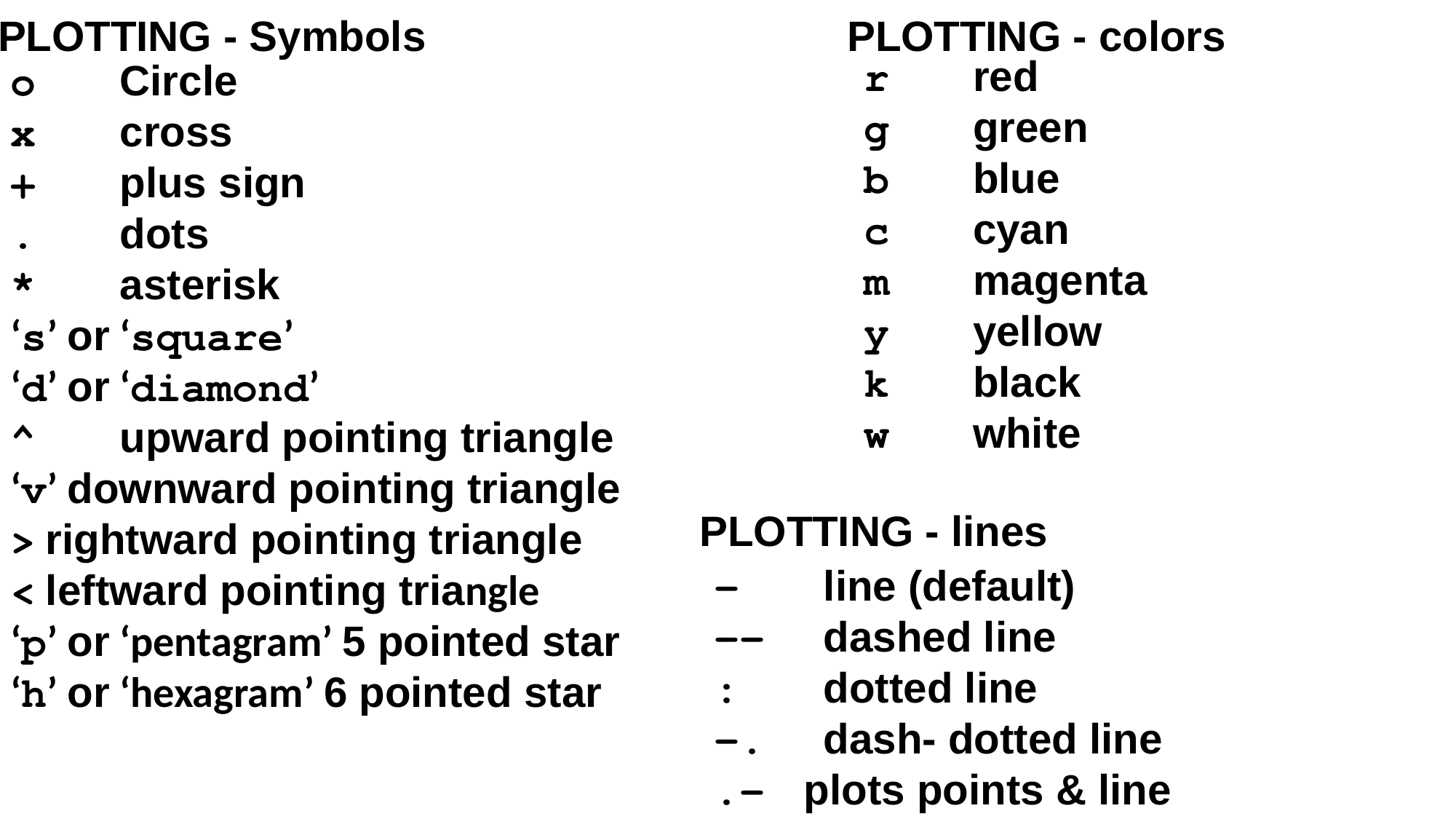

PLOTTING - Symbols
PLOTTING - colors
r	red
g	green
b	blue
c	cyan
m	magenta
y	yellow
k 	black
w 	white
o	Circle
x	cross
+	plus sign
.	dots
*	asterisk
‘s’ or ‘square’
‘d’ or ‘diamond’
^	upward pointing triangle
‘v’ downward pointing triangle
> rightward pointing triangle
< leftward pointing triangle
‘p’ or ‘pentagram’ 5 pointed star
‘h’ or ‘hexagram’ 6 pointed star
PLOTTING - lines
-	line (default)
--	dashed line
:	dotted line
-. 	dash- dotted line
.-    plots points & line together